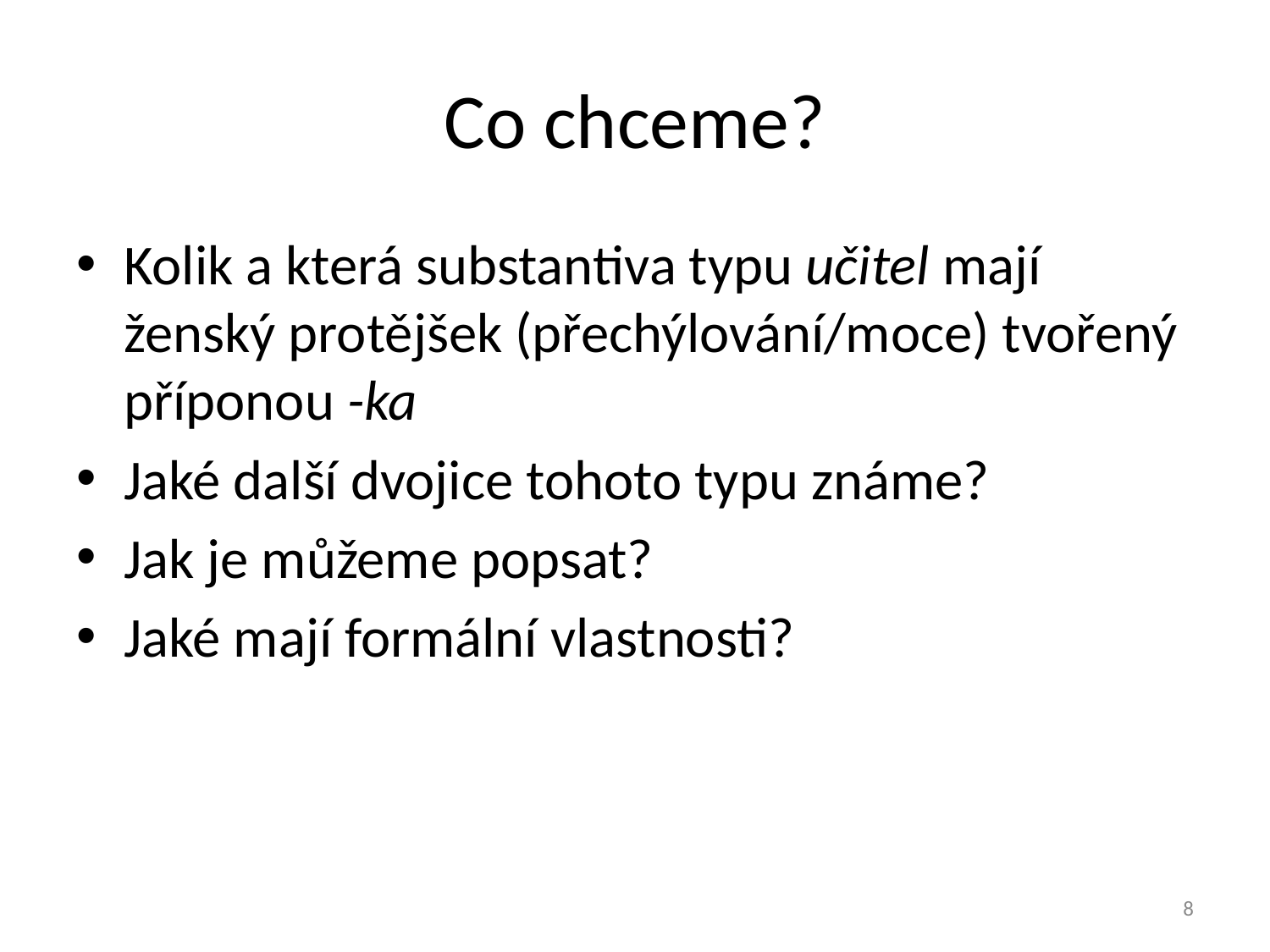

# Co chceme?
Kolik a která substantiva typu učitel mají ženský protějšek (přechýlování/moce) tvořený příponou -ka
Jaké další dvojice tohoto typu známe?
Jak je můžeme popsat?
Jaké mají formální vlastnosti?
8